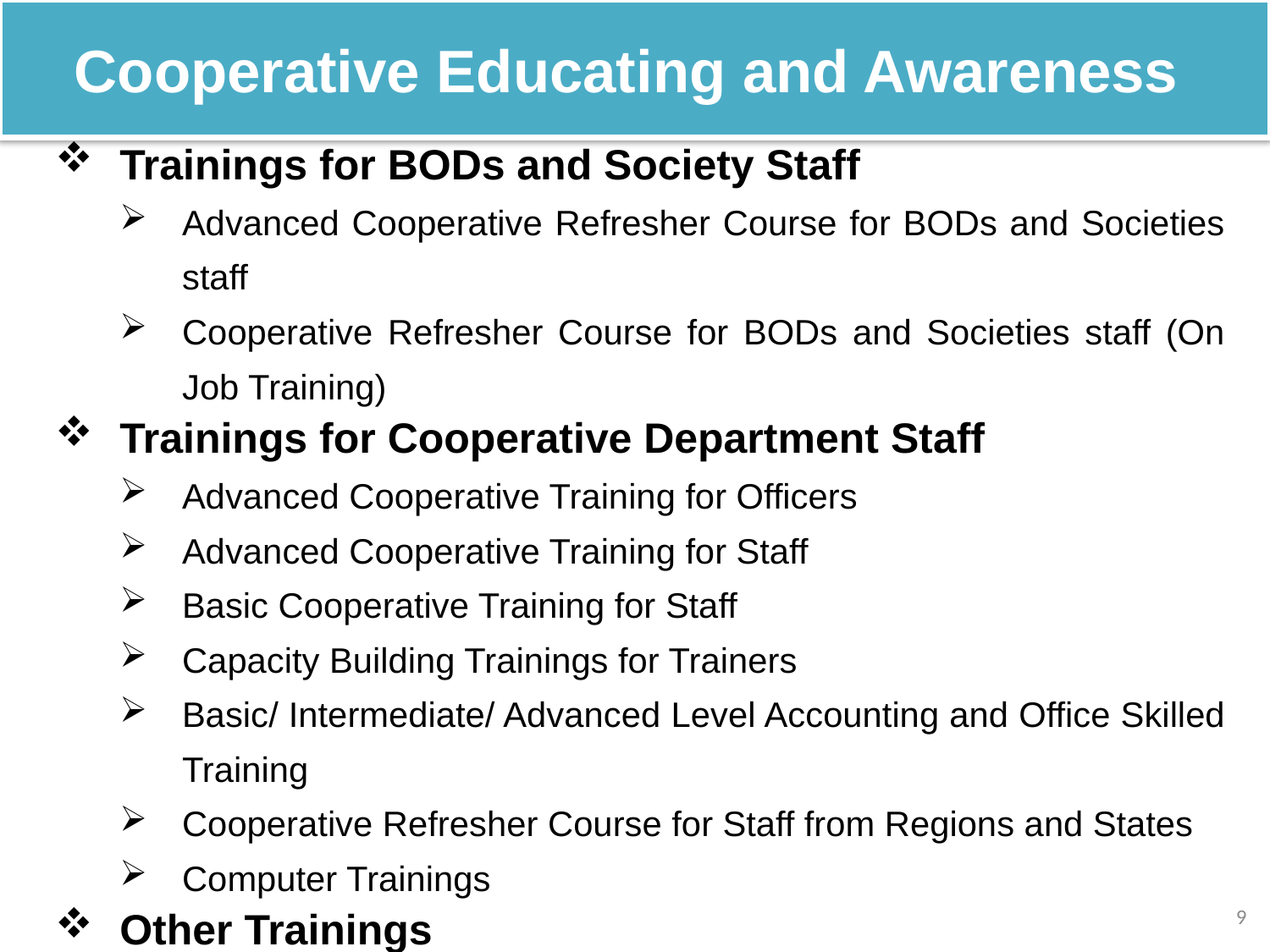

Cooperative Educating and Awareness
Trainings for BODs and Society Staff
Advanced Cooperative Refresher Course for BODs and Societies staff
Cooperative Refresher Course for BODs and Societies staff (On Job Training)
Trainings for Cooperative Department Staff
Advanced Cooperative Training for Officers
Advanced Cooperative Training for Staff
Basic Cooperative Training for Staff
Capacity Building Trainings for Trainers
Basic/ Intermediate/ Advanced Level Accounting and Office Skilled Training
Cooperative Refresher Course for Staff from Regions and States
Computer Trainings
Other Trainings
Book Keeping, Accounting Training and Computer Accounting
Accounting Training
Computer Training
9